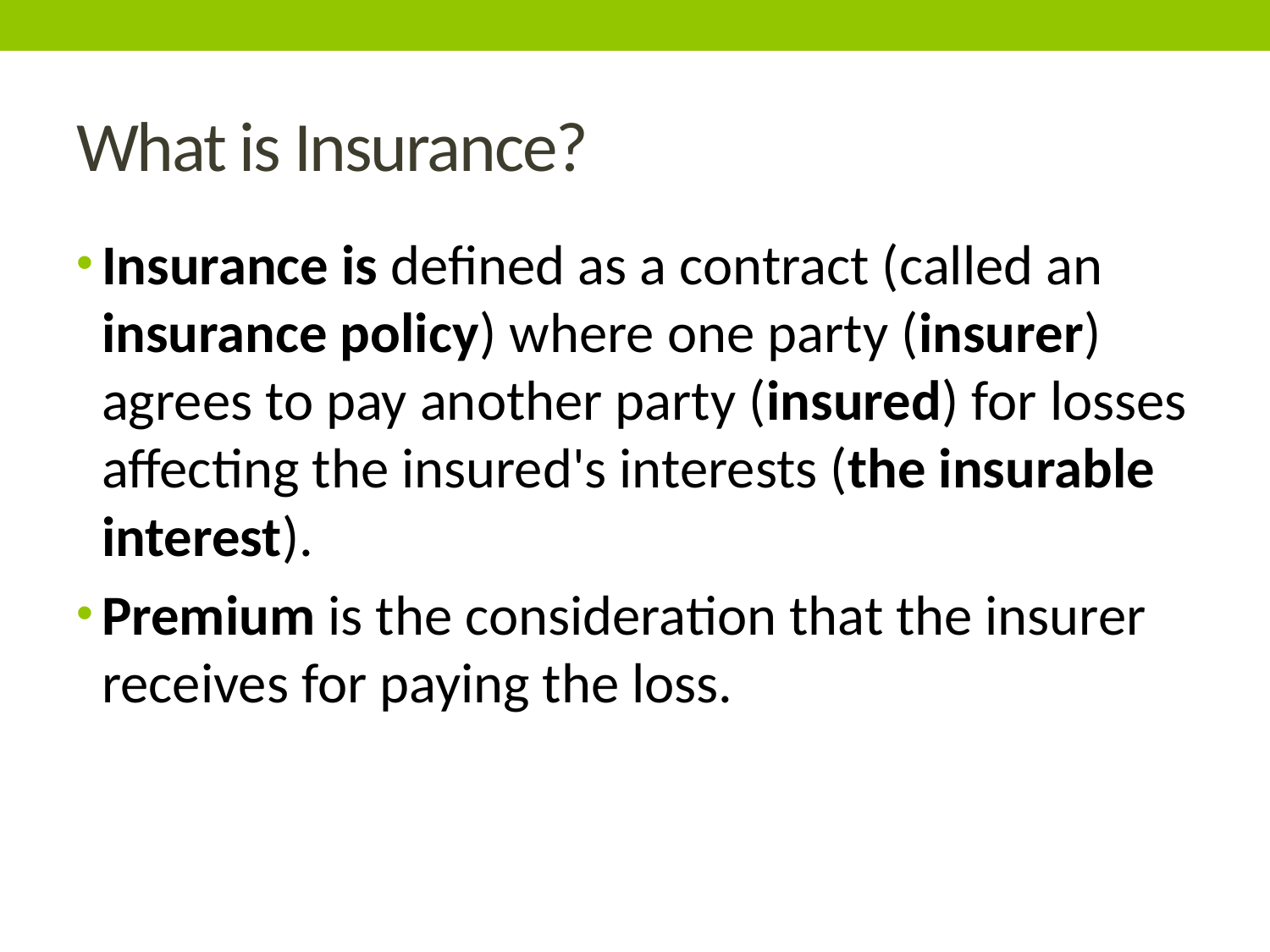

# What is Insurance?
Insurance is defined as a contract (called an insurance policy) where one party (insurer) agrees to pay another party (insured) for losses affecting the insured's interests (the insurable interest).
Premium is the consideration that the insurer receives for paying the loss.